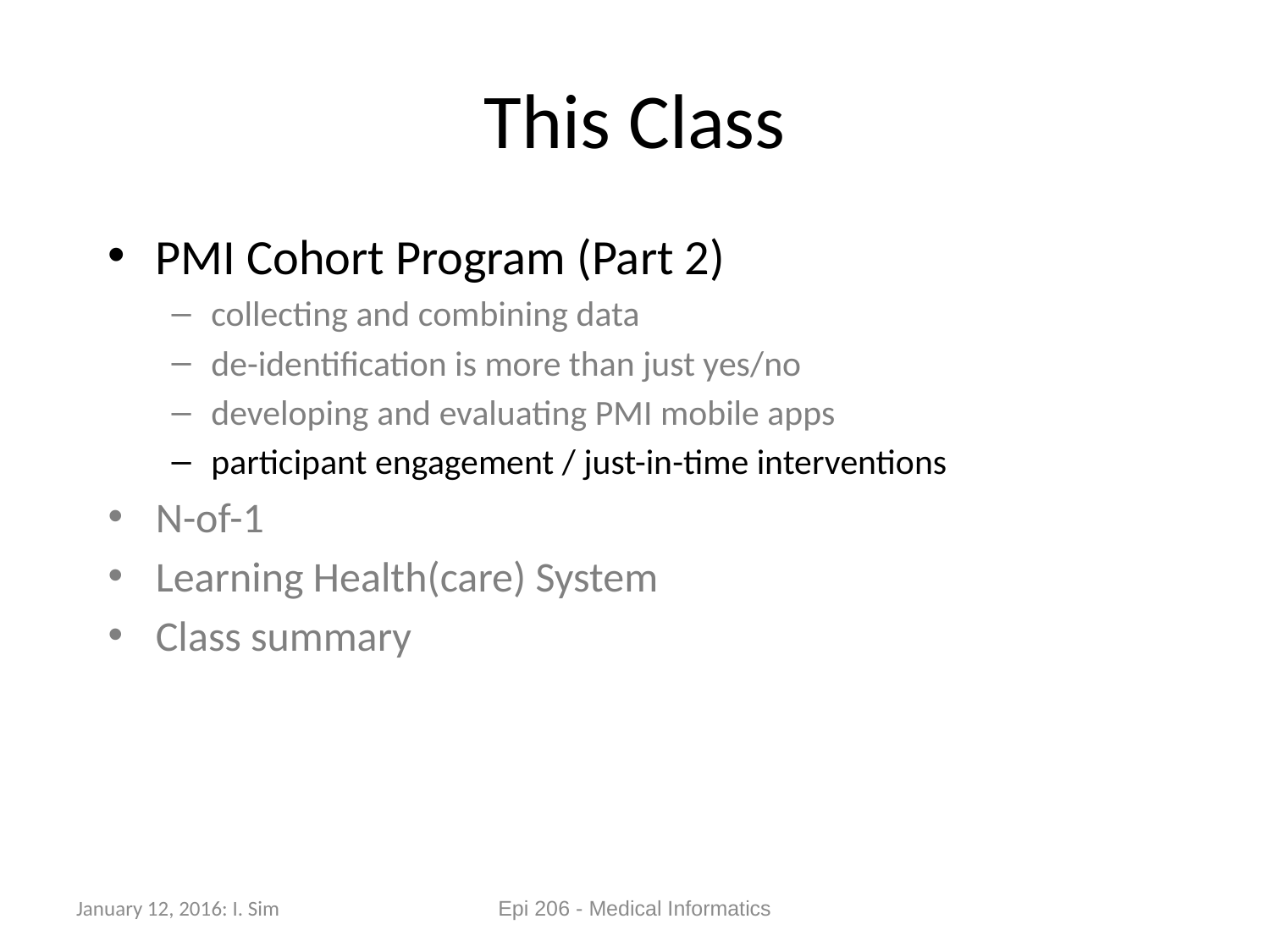

# This Class
PMI Cohort Program (Part 2)
collecting and combining data
de-identification is more than just yes/no
developing and evaluating PMI mobile apps
participant engagement / just-in-time interventions
N-of-1
Learning Health(care) System
Class summary
January 12, 2016: I. Sim
Epi 206 - Medical Informatics